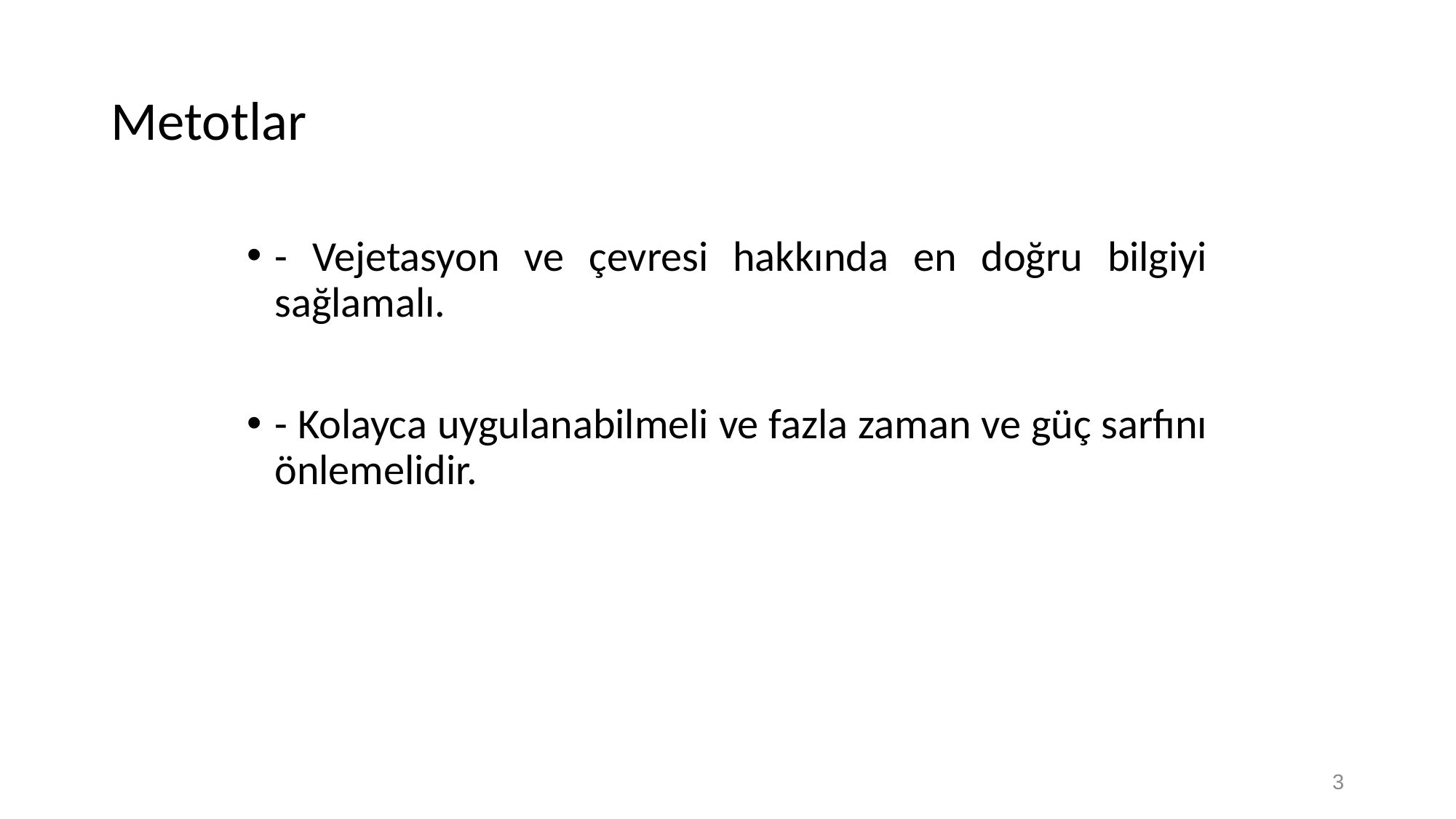

# Metotlar
- Vejetasyon ve çevresi hakkında en doğru bilgiyi sağlamalı.

- Kolayca uygulanabilmeli ve fazla zaman ve güç sarfını önlemelidir.
3